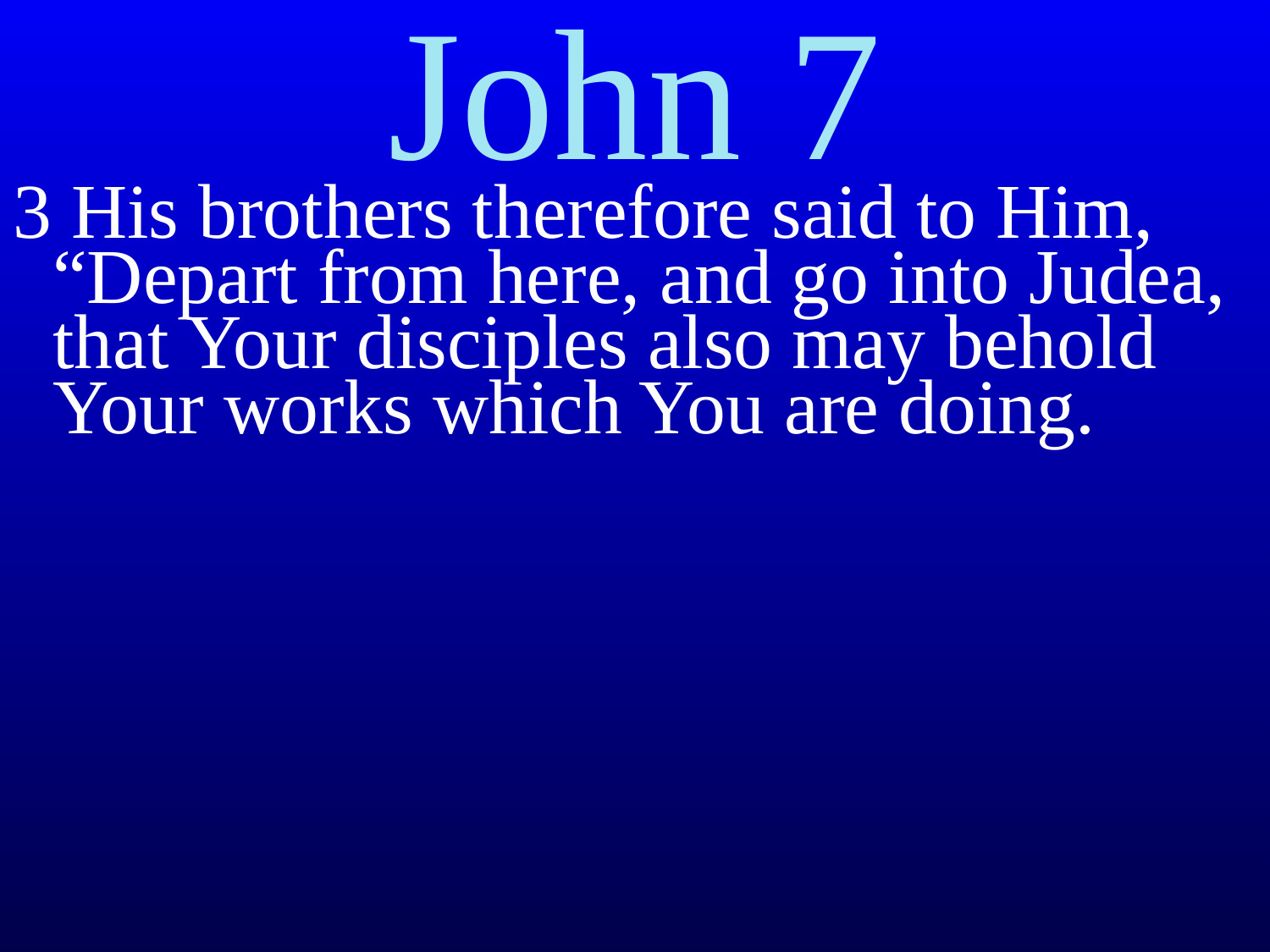

# John 7
3 His brothers therefore said to Him, “Depart from here, and go into Judea, that Your disciples also may behold Your works which You are doing.